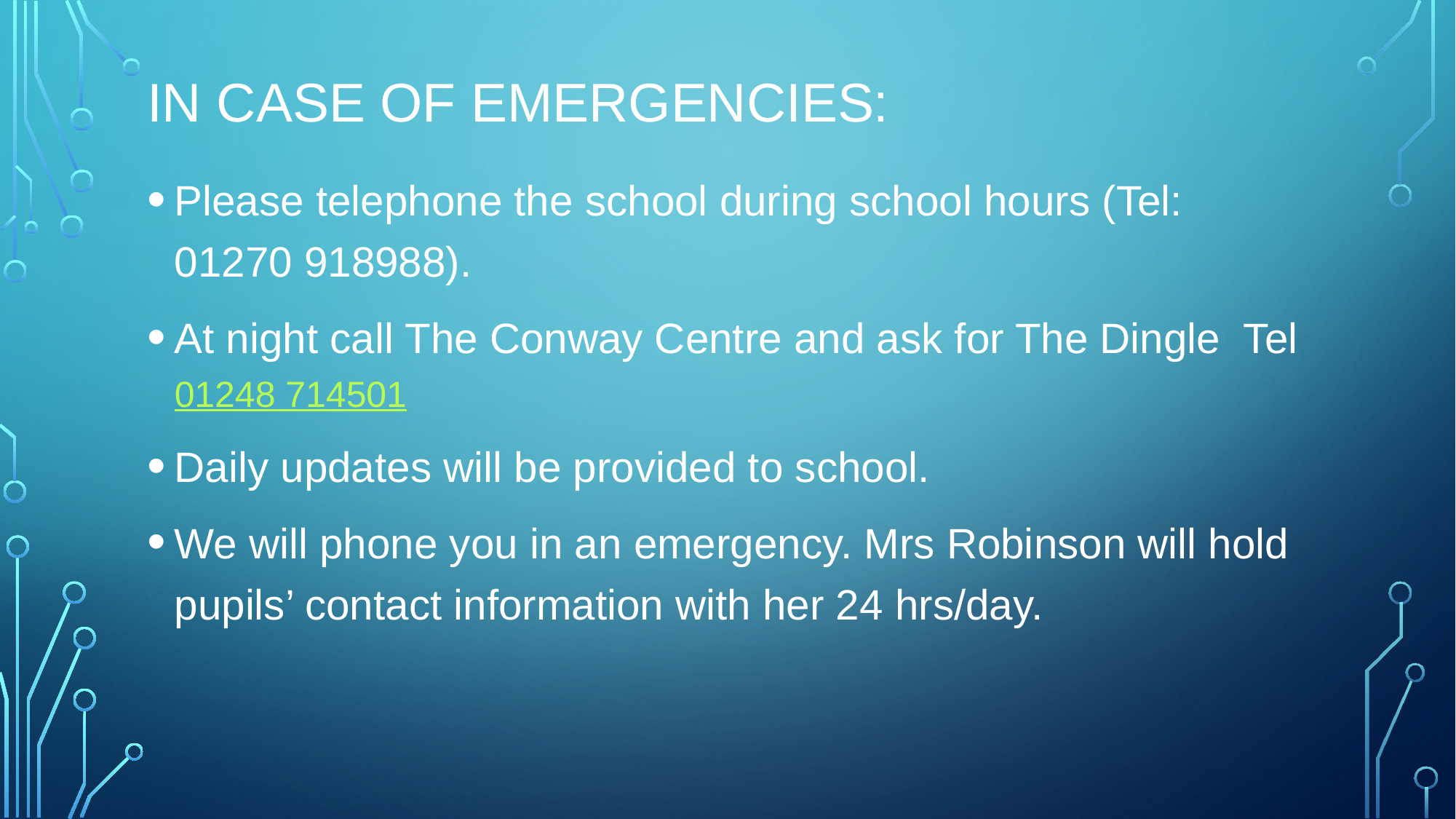

# In case of emergencies:
Please telephone the school during school hours (Tel: 01270 918988).
At night call The Conway Centre and ask for The Dingle  Tel 01248 714501
Daily updates will be provided to school.
We will phone you in an emergency. Mrs Robinson will hold pupils’ contact information with her 24 hrs/day.